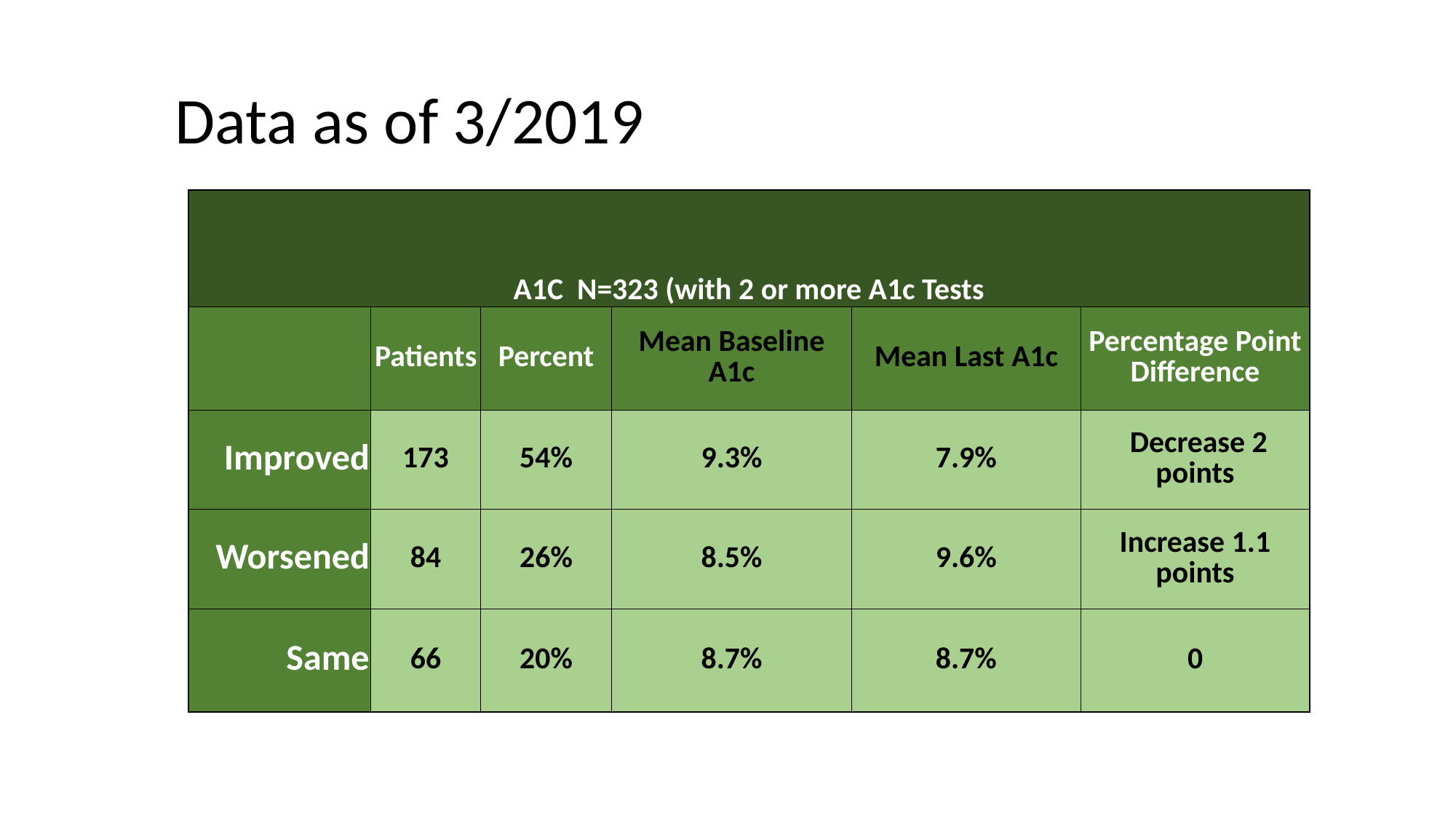

# Data as of 3/2019
| A1C N=323 (with 2 or more A1c Tests |  |  |  |  |  |
| --- | --- | --- | --- | --- | --- |
|  | Patients | Percent | Mean Baseline A1c | Mean Last A1c | Percentage Point Difference |
| Improved | 173 | 54% | 9.3% | 7.9% | Decrease 2 points |
| Worsened | 84 | 26% | 8.5% | 9.6% | Increase 1.1 points |
| Same | 66 | 20% | 8.7% | 8.7% | 0 |